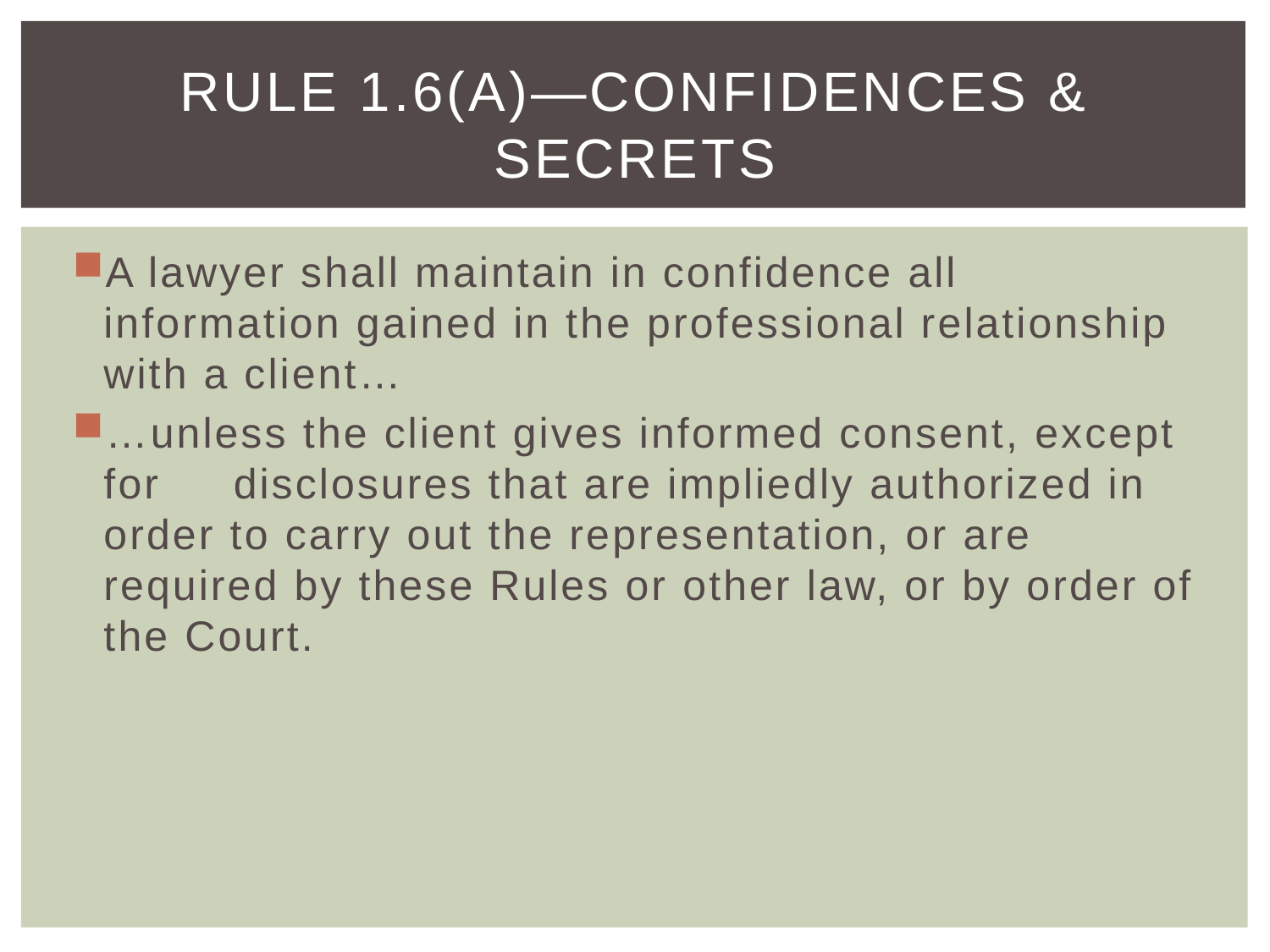

# Rule 1.6(a)—Confidences & Secrets
A lawyer shall maintain in confidence all information gained in the professional relationship with a client…
…unless the client gives informed consent, except for     disclosures that are impliedly authorized in order to carry out the representation, or are required by these Rules or other law, or by order of the Court.